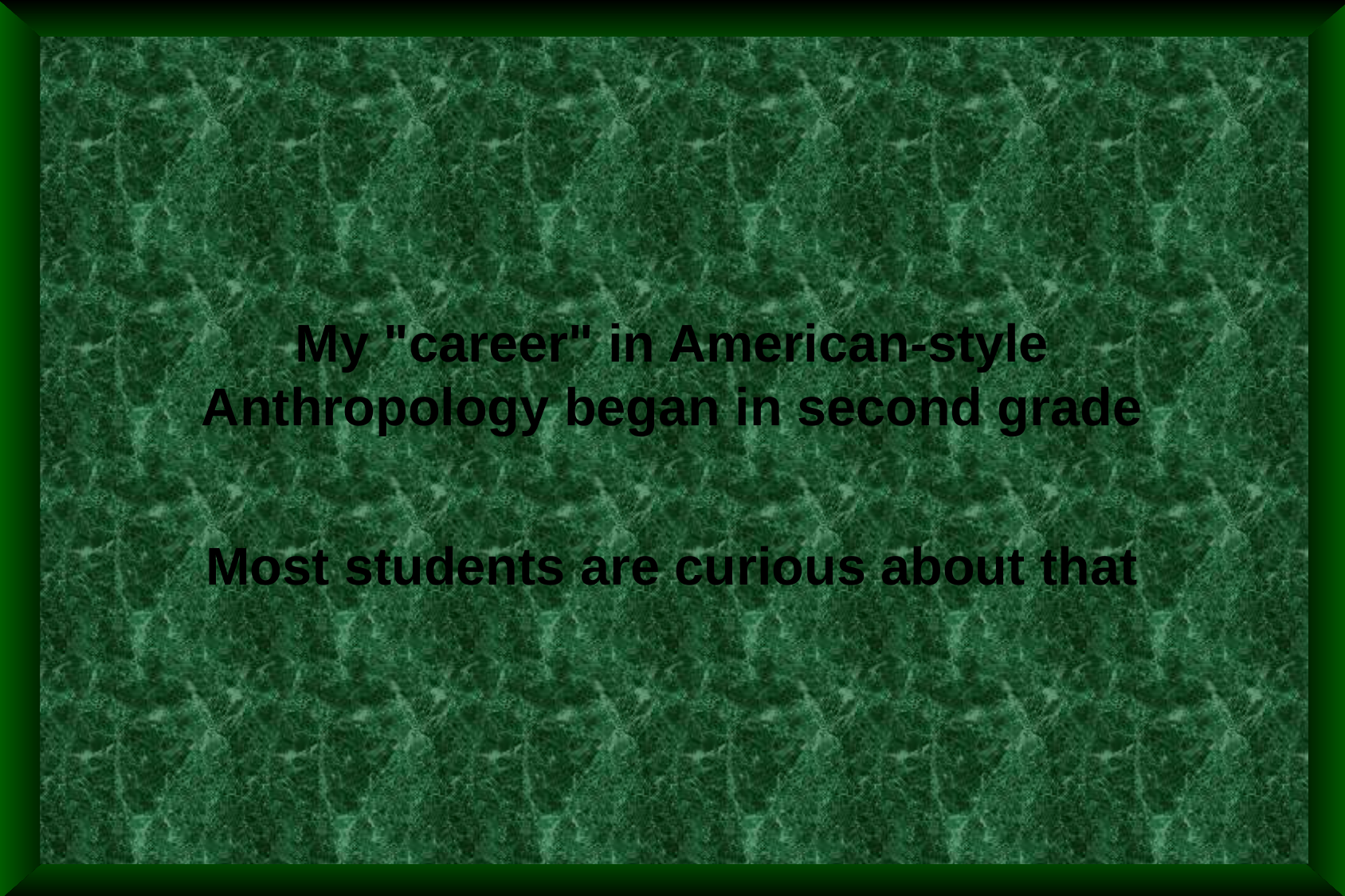

My "career" in American-style Anthropology began in second grade

Most students are curious about that